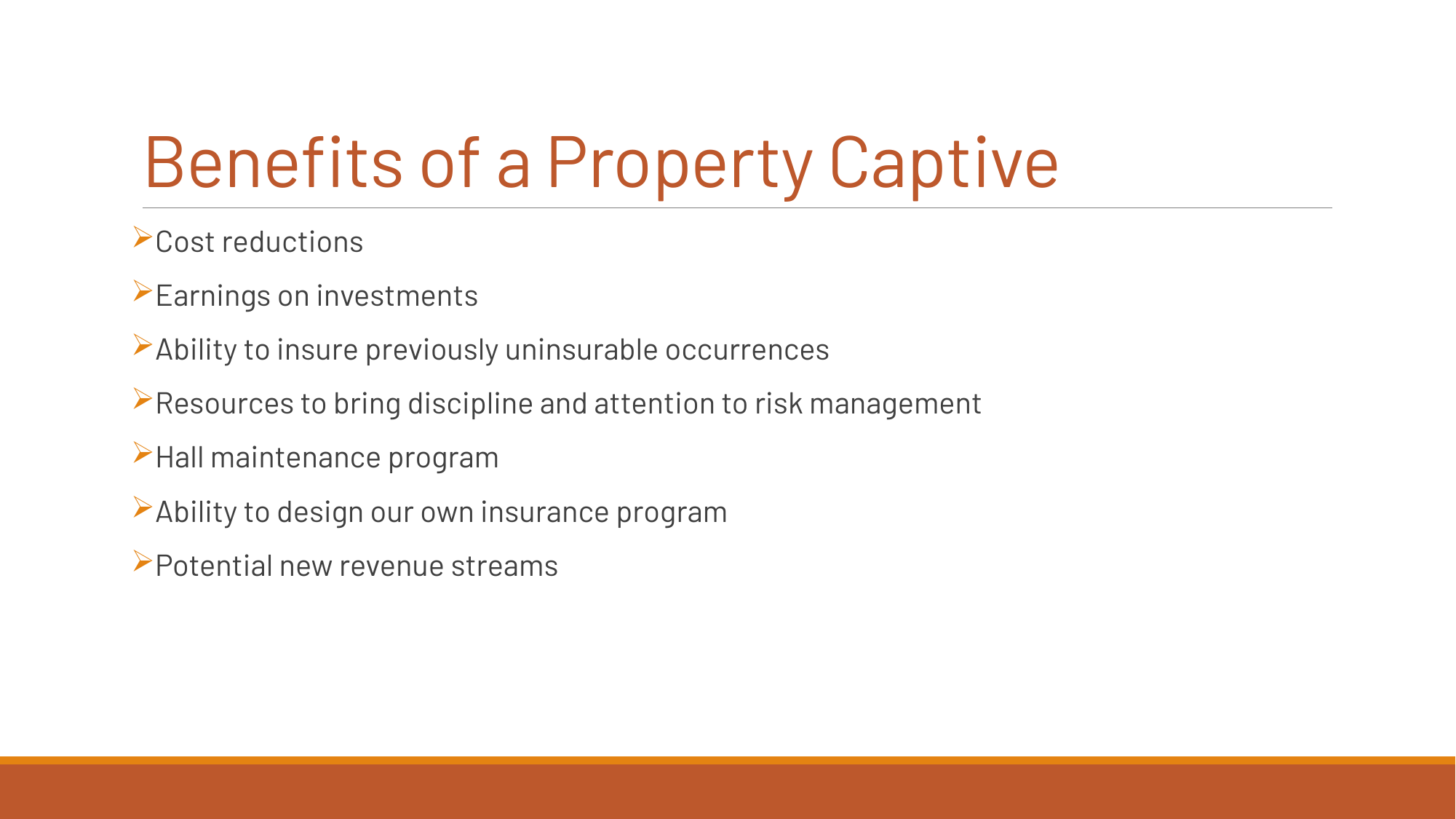

# Benefits of a Property Captive
Cost reductions
Earnings on investments
Ability to insure previously uninsurable occurrences
Resources to bring discipline and attention to risk management
Hall maintenance program
Ability to design our own insurance program
Potential new revenue streams